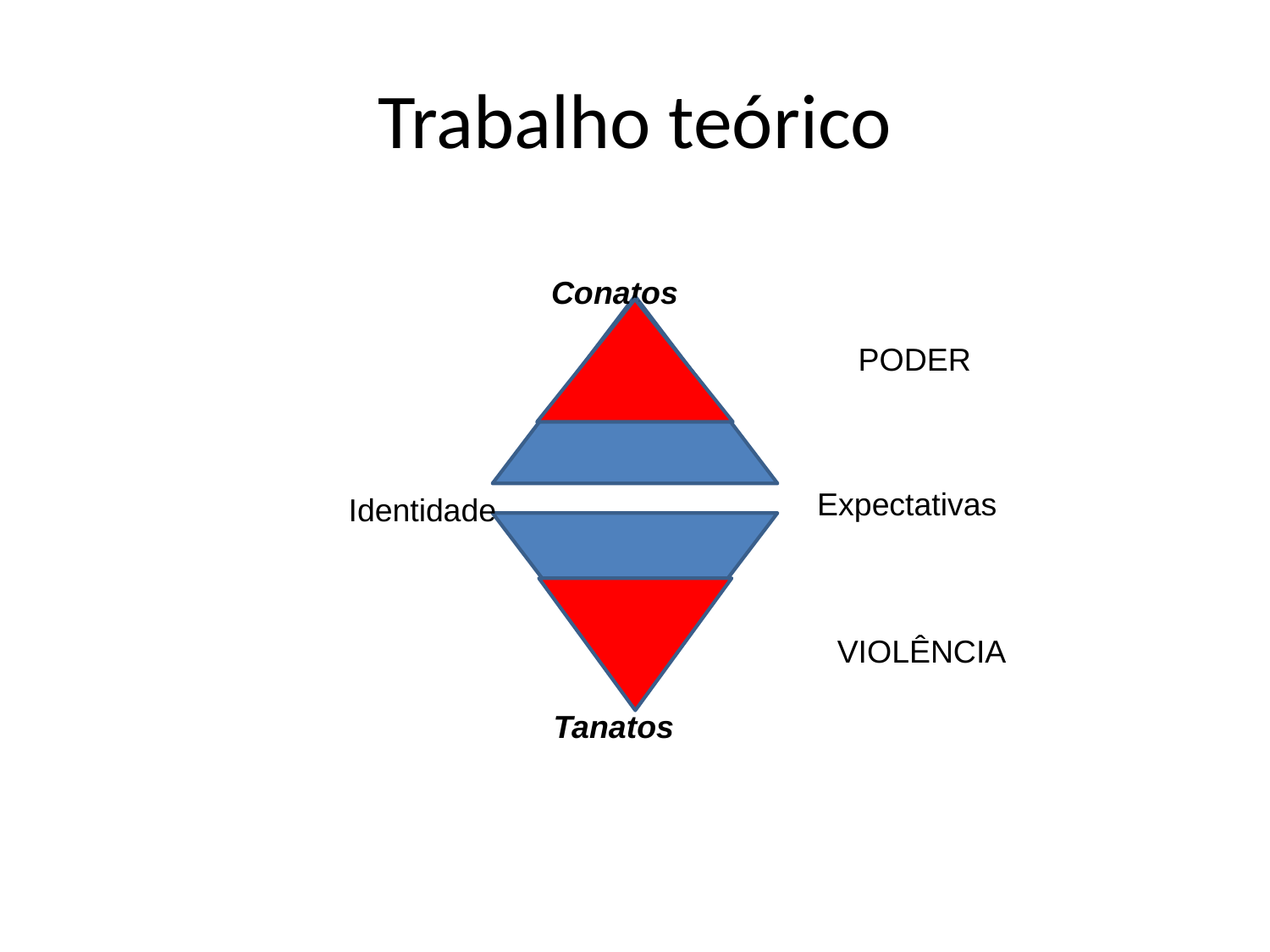

# Trabalho teórico
Conatos

PODER
Expectativas
Identidade

VIOLÊNCIA
Tanatos